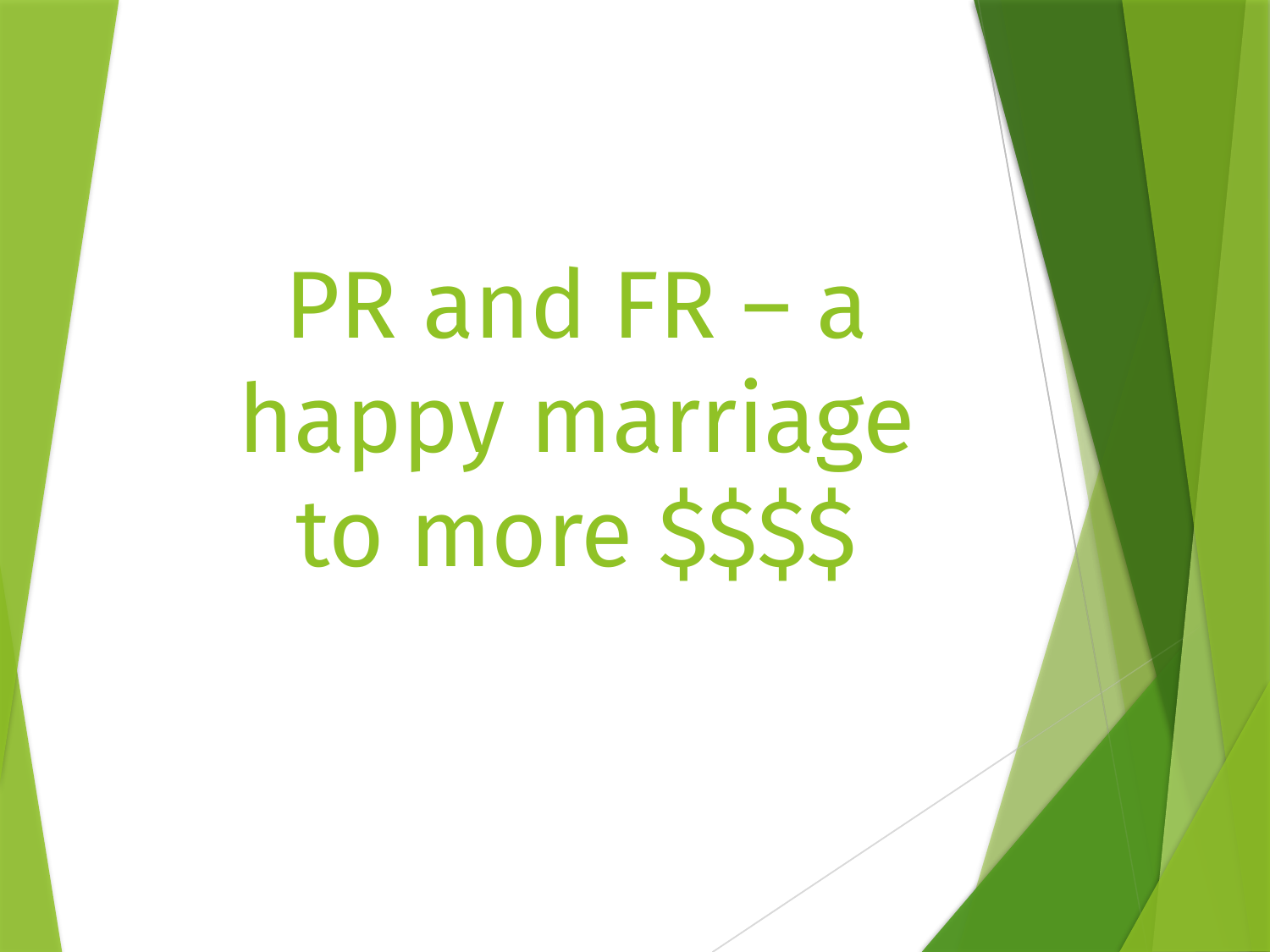

# PR and FR – a happy marriage to more $$$$